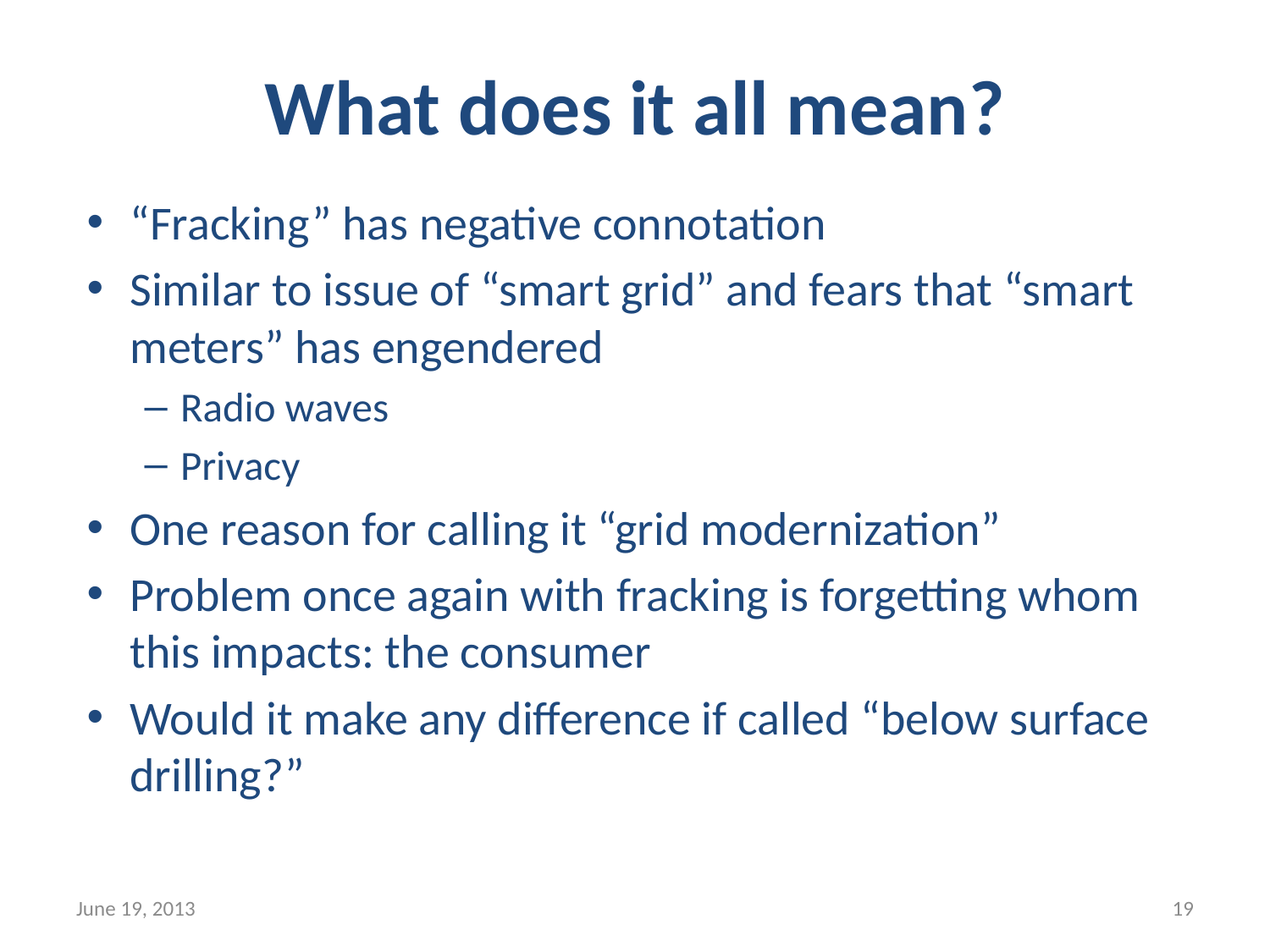

# What does it all mean?
“Fracking” has negative connotation
Similar to issue of “smart grid” and fears that “smart meters” has engendered
Radio waves
Privacy
One reason for calling it “grid modernization”
Problem once again with fracking is forgetting whom this impacts: the consumer
Would it make any difference if called “below surface drilling?”

June 19, 2013
19